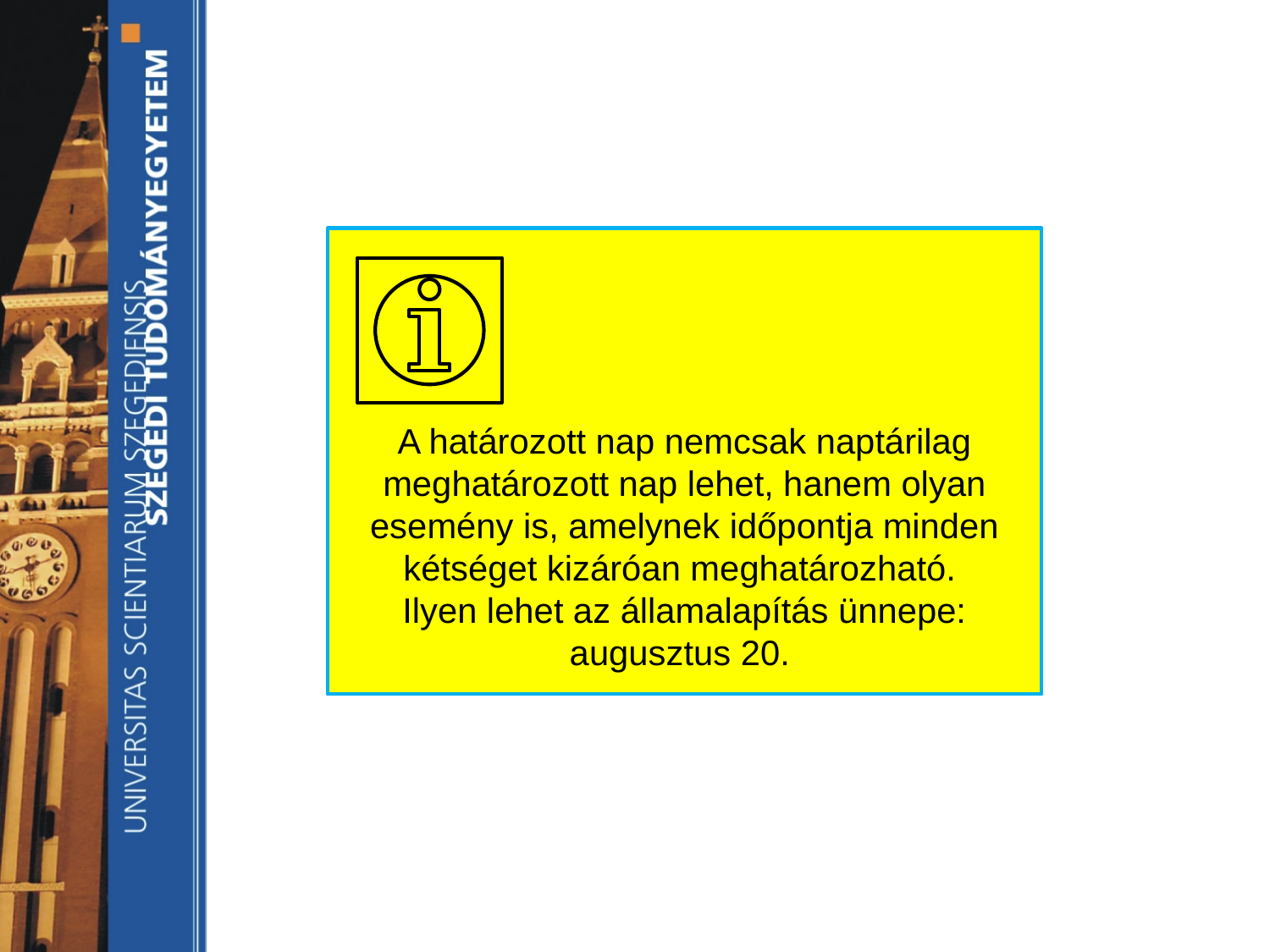

A határozott nap nemcsak naptárilag meghatározott nap lehet, hanem olyan esemény is, amelynek időpontja minden kétséget kizáróan meghatározható.
Ilyen lehet az államalapítás ünnepe: augusztus 20.